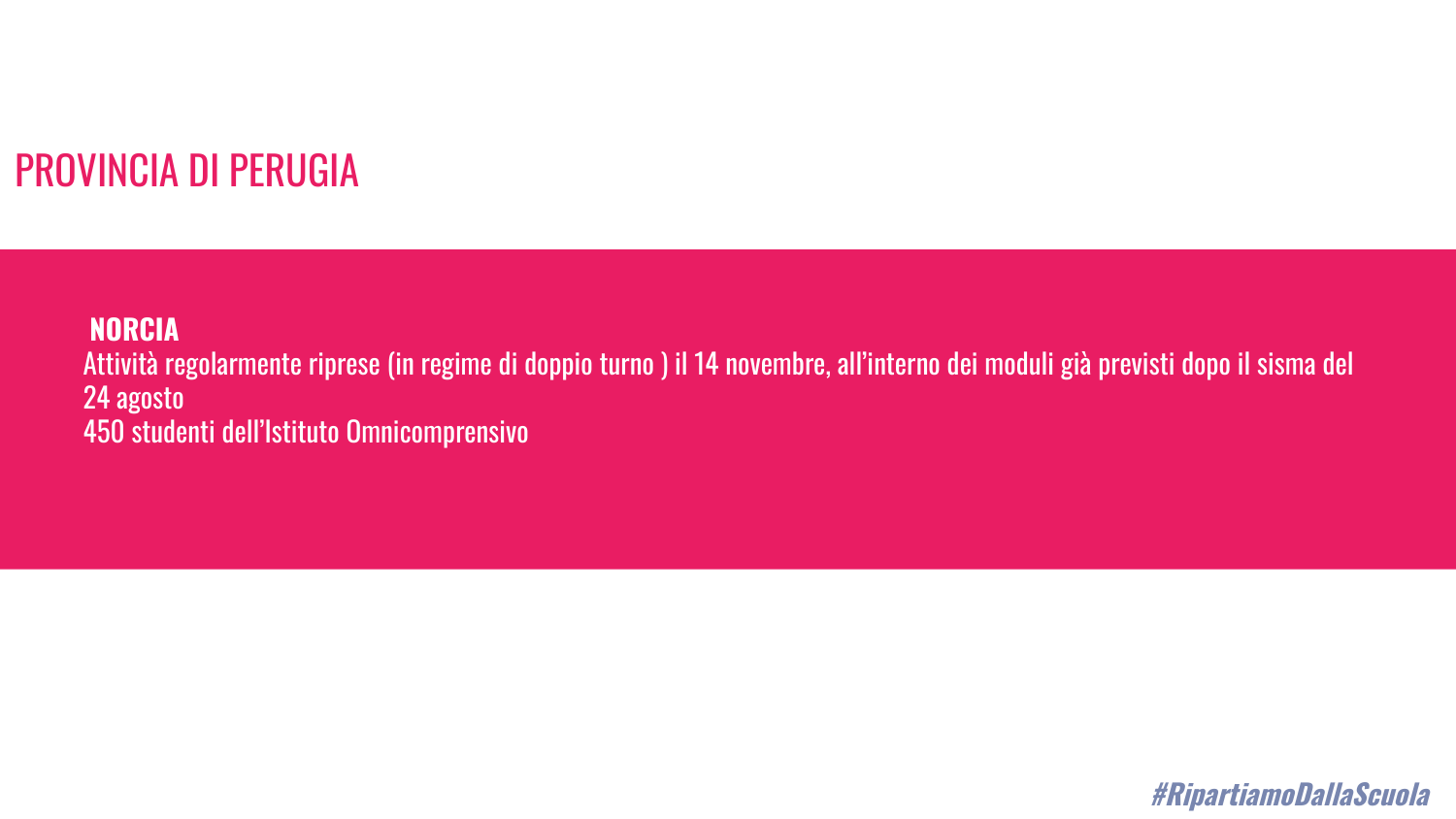

PROVINCIA DI PERUGIA
# NORCIA Attività regolarmente riprese (in regime di doppio turno ) il 14 novembre, all’interno dei moduli già previsti dopo il sisma del 24 agosto 450 studenti dell’Istituto Omnicomprensivo

#RipartiamoDallaScuola